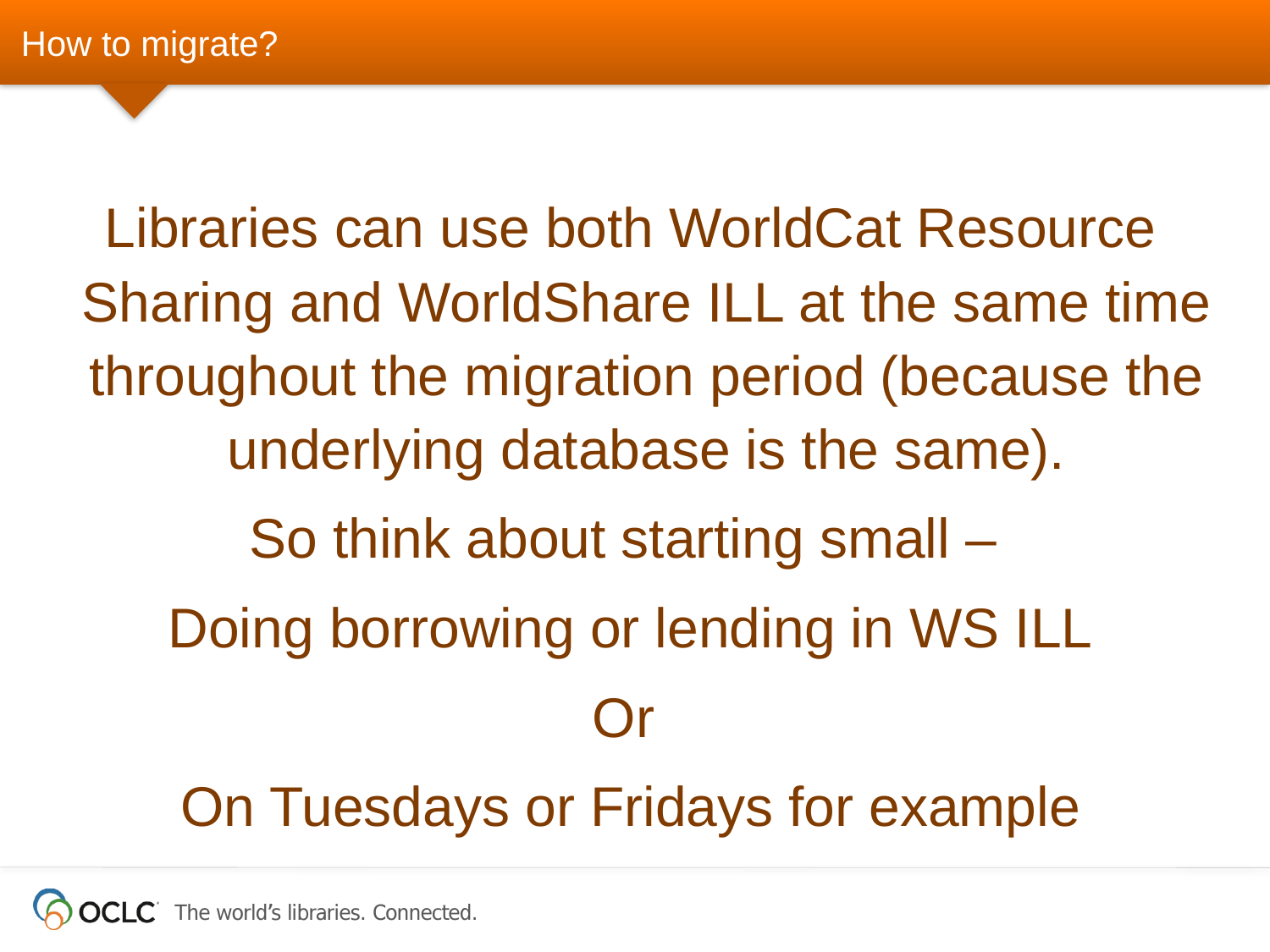

# How to migrate?

Libraries can use both WorldCat Resource Sharing and WorldShare ILL at the same time throughout the migration period (because the underlying database is the same).
So think about starting small –
Doing borrowing or lending in WS ILL
Or
On Tuesdays or Fridays for example